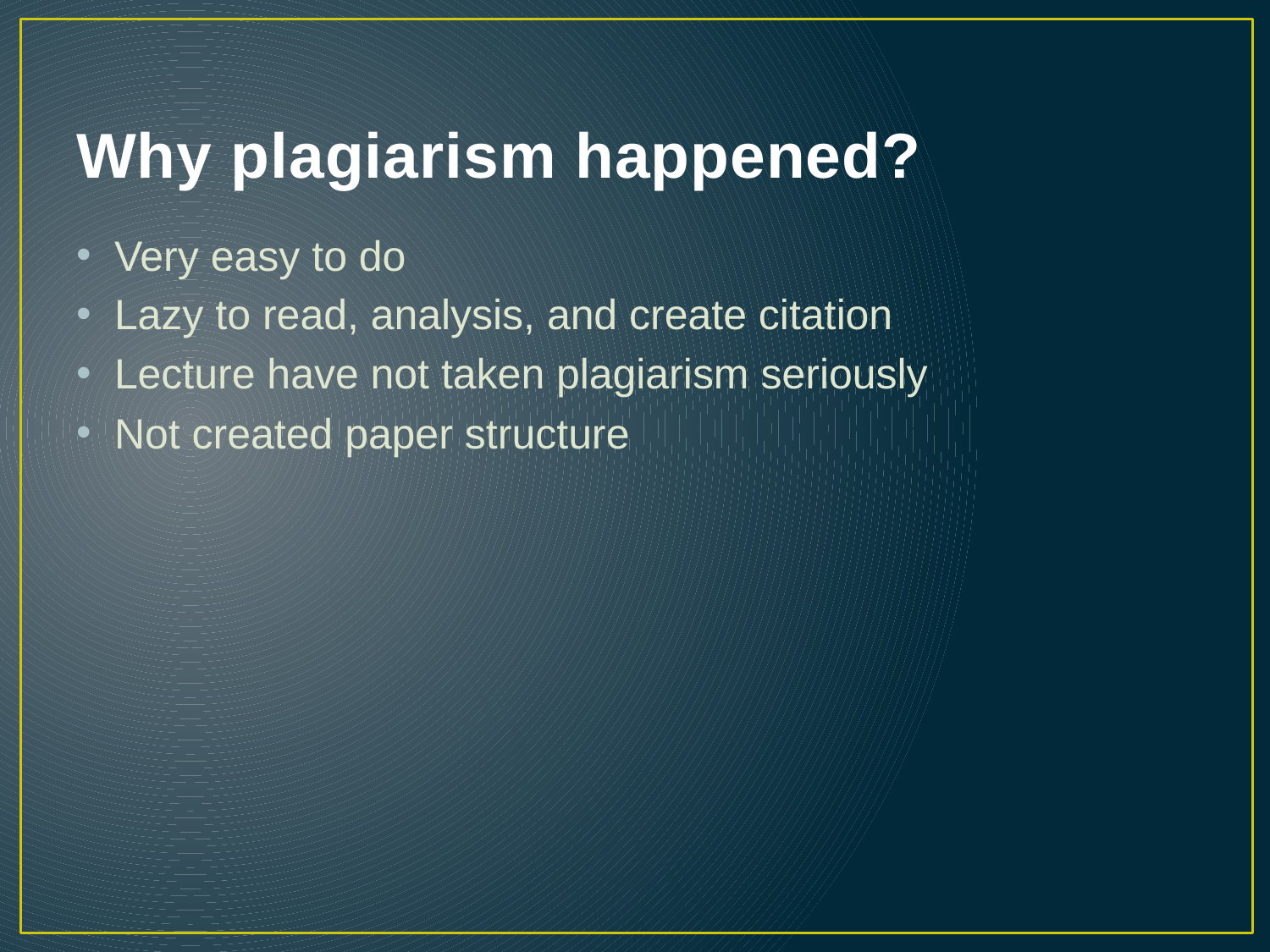

# Why plagiarism happened?
Very easy to do
Lazy to read, analysis, and create citation
Lecture have not taken plagiarism seriously
Not created paper structure